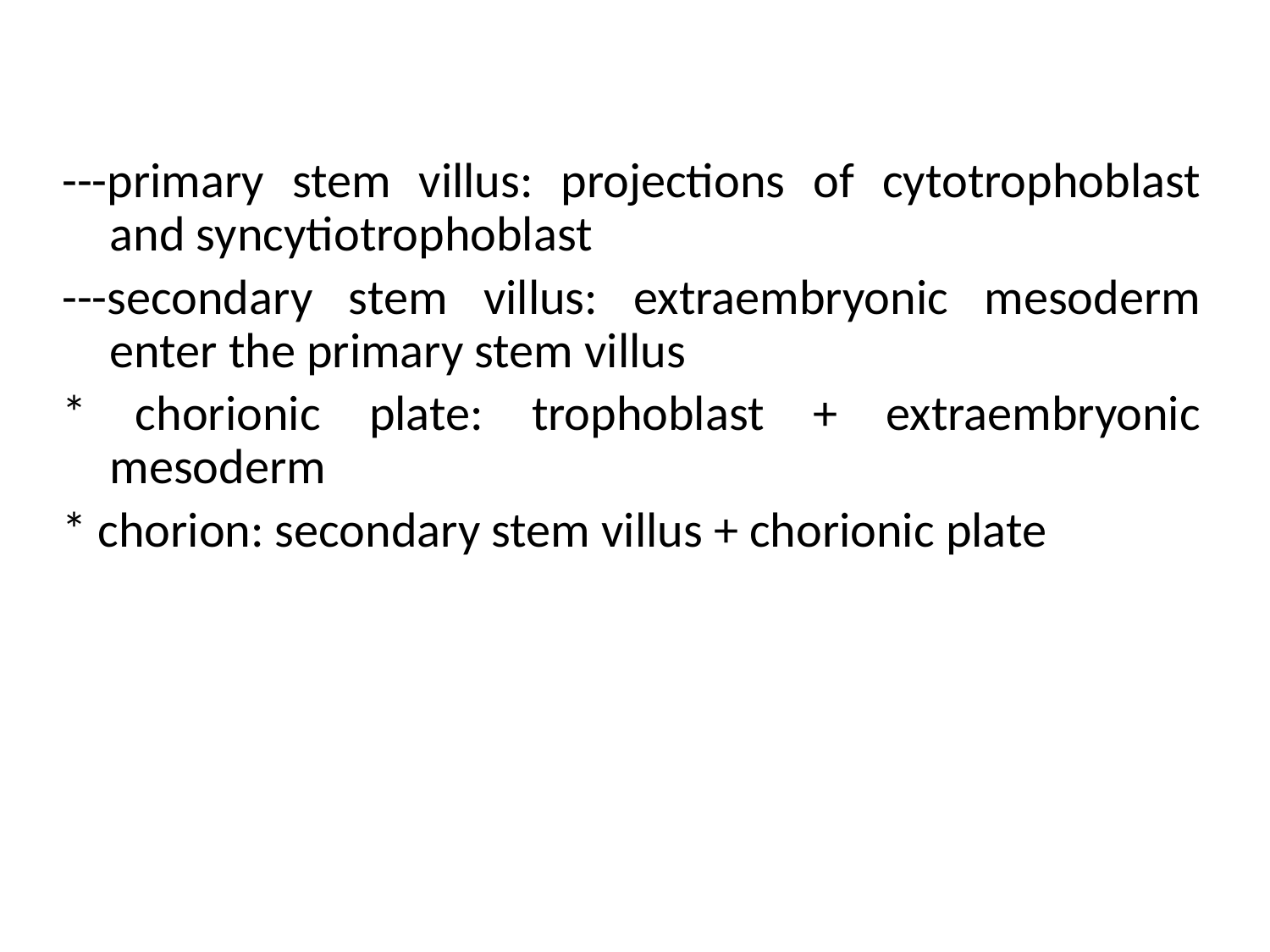

---primary stem villus: projections of cytotrophoblast and syncytiotrophoblast
---secondary stem villus: extraembryonic mesoderm enter the primary stem villus
* chorionic plate: trophoblast + extraembryonic mesoderm
* chorion: secondary stem villus + chorionic plate